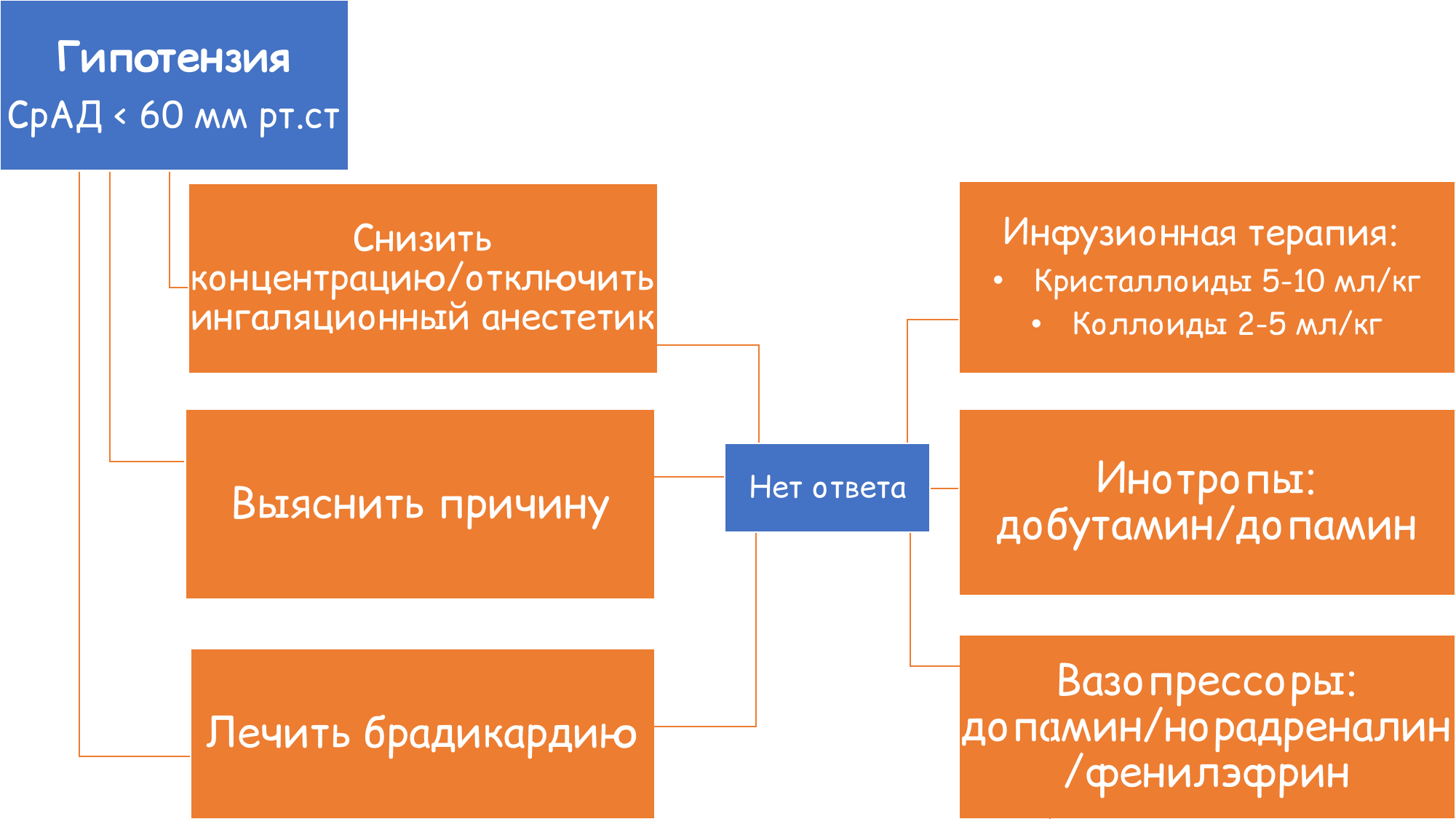

Гипотензия
СрАД < 60 мм рт.ст

Инфузионная терапия:
Кристаллоиды 5-10 мл/кг
Коллоиды 2-5 мл/кг
Снизить концентрацию/отключить ингаляционный анестетик

Выяснить причину
Инотропы: добутамин/допамин

Нет ответа

Вазопрессоры: допамин/норадреналин/фенилэфрин
Лечить брадикардию